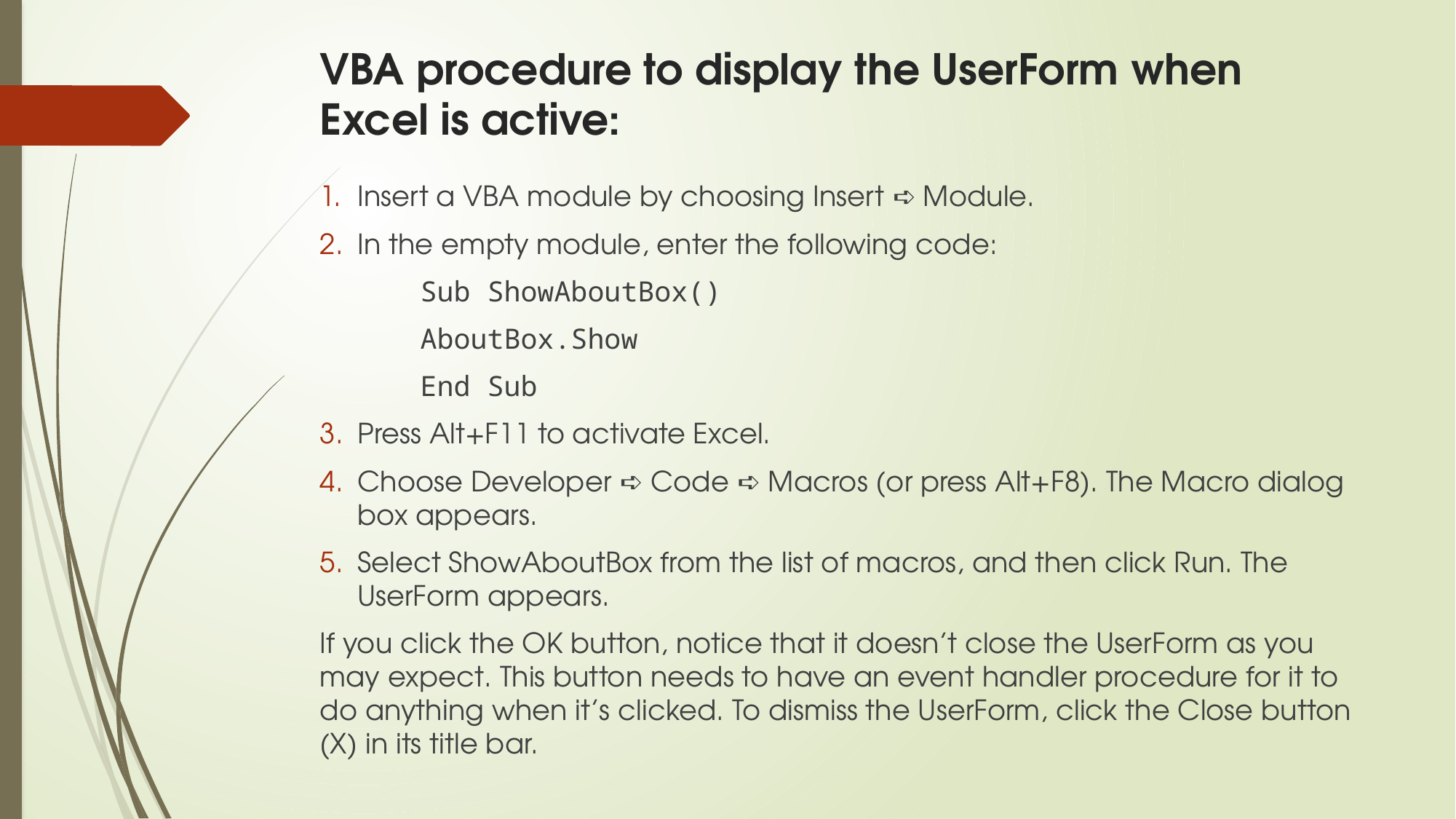

# VBA procedure to display the UserForm when Excel is active:
Insert a VBA module by choosing Insert ➪ Module.
In the empty module, enter the following code:
			Sub ShowAboutBox()
				AboutBox.Show
			End Sub
Press Alt+F11 to activate Excel.
Choose Developer ➪ Code ➪ Macros (or press Alt+F8). The Macro dialog box appears.
Select ShowAboutBox from the list of macros, and then click Run. The UserForm appears.
If you click the OK button, notice that it doesn’t close the UserForm as you may expect. This button needs to have an event handler procedure for it to do anything when it’s clicked. To dismiss the UserForm, click the Close button (X) in its title bar.